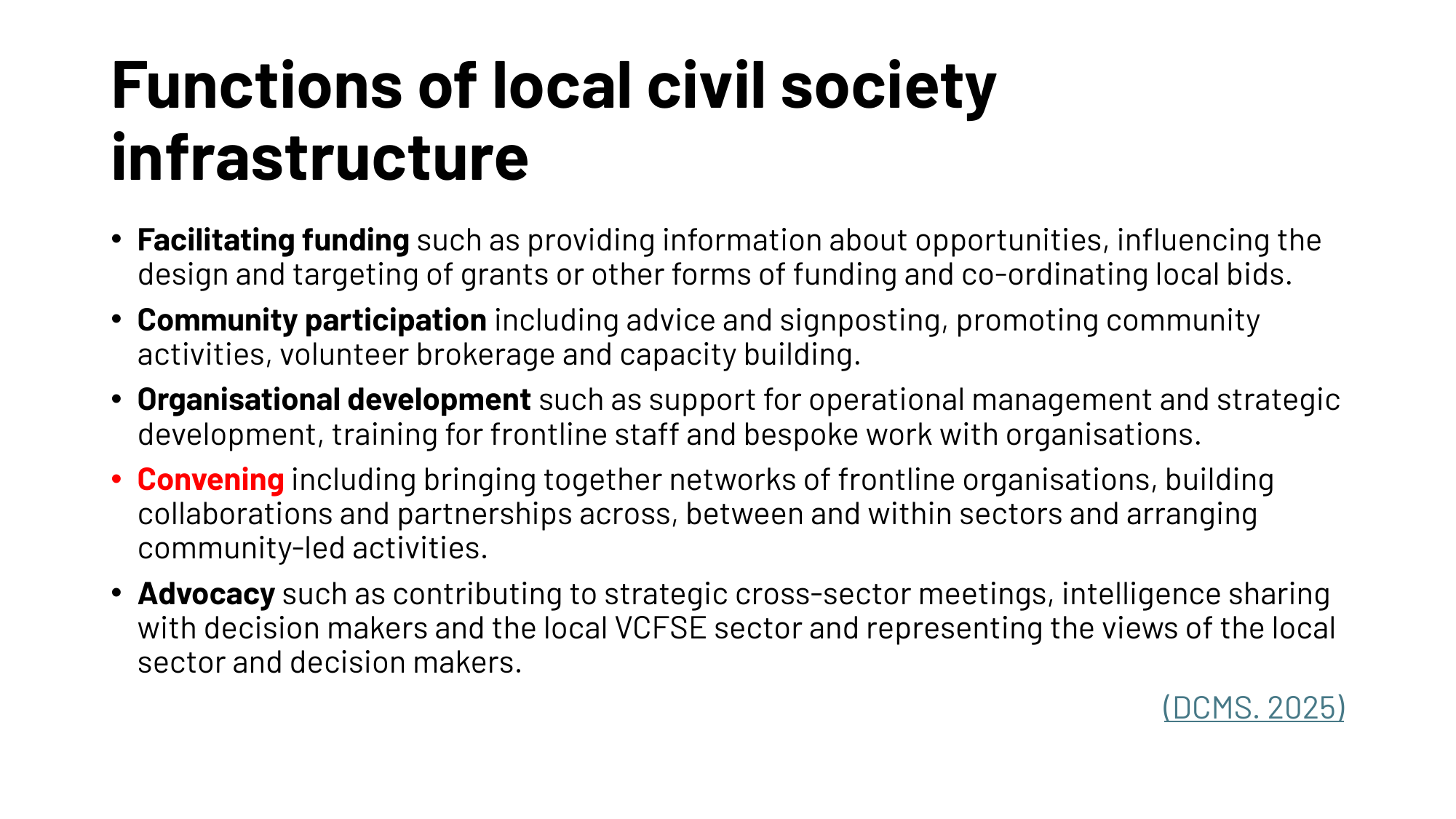

# Functions of local civil society infrastructure
Facilitating funding such as providing information about opportunities, influencing the design and targeting of grants or other forms of funding and co-ordinating local bids.
Community participation including advice and signposting, promoting community activities, volunteer brokerage and capacity building.
Organisational development such as support for operational management and strategic development, training for frontline staff and bespoke work with organisations.
Convening including bringing together networks of frontline organisations, building collaborations and partnerships across, between and within sectors and arranging community-led activities.
Advocacy such as contributing to strategic cross-sector meetings, intelligence sharing with decision makers and the local VCFSE sector and representing the views of the local sector and decision makers.
(DCMS. 2025)